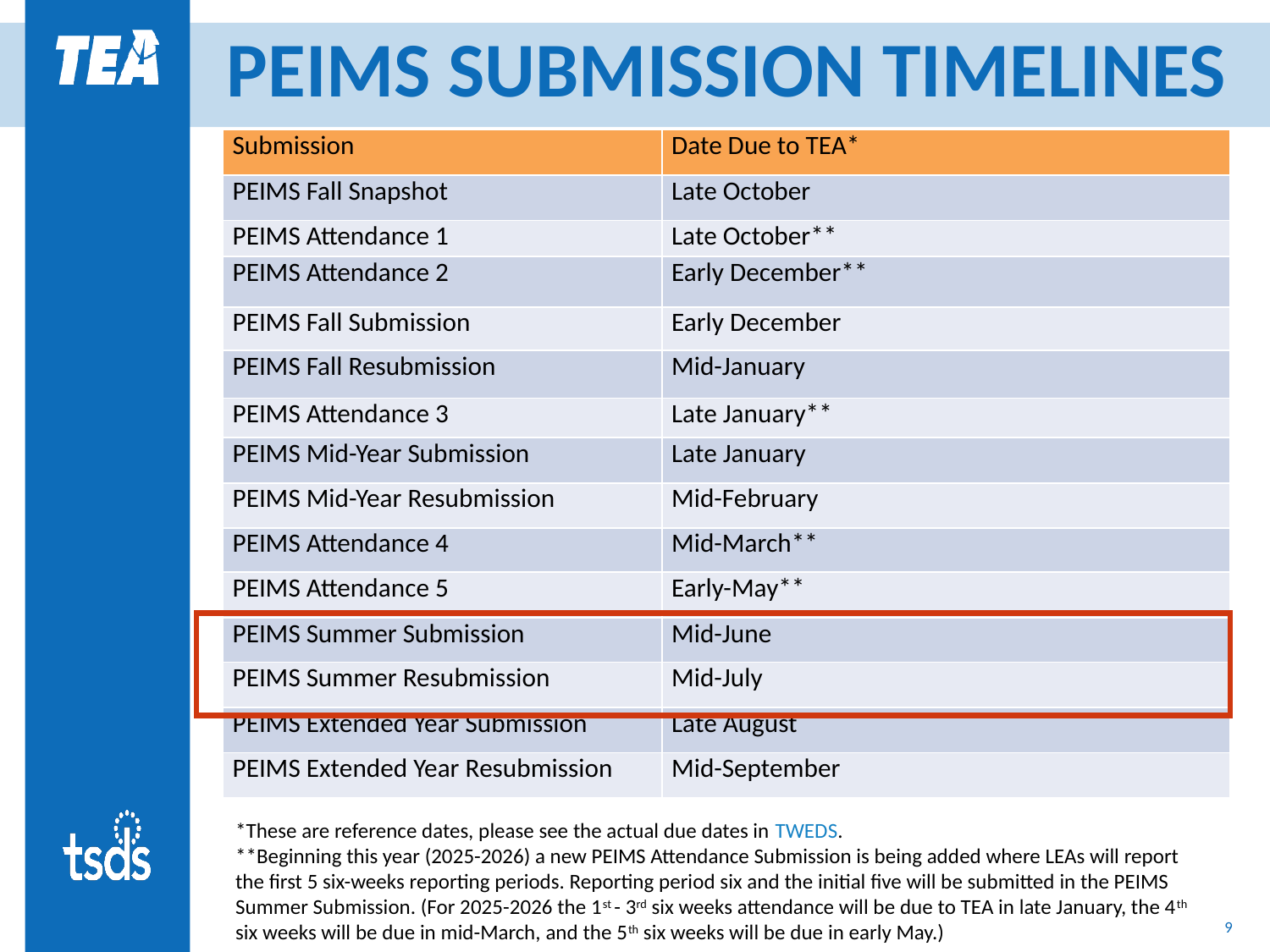

# PEIMS SUBMISSION TIMELINES
| Submission | Date Due to TEA\* |
| --- | --- |
| PEIMS Fall Snapshot | Late October |
| PEIMS Attendance 1 | Late October\*\* |
| PEIMS Attendance 2 | Early December\*\* |
| PEIMS Fall Submission | Early December |
| PEIMS Fall Resubmission | Mid-January |
| PEIMS Attendance 3 | Late January\*\* |
| PEIMS Mid-Year Submission | Late January |
| PEIMS Mid-Year Resubmission | Mid-February |
| PEIMS Attendance 4 | Mid-March\*\* |
| PEIMS Attendance 5 | Early-May\*\* |
| PEIMS Summer Submission | Mid-June |
| PEIMS Summer Resubmission | Mid-July |
| PEIMS Extended Year Submission | Late August |
| PEIMS Extended Year Resubmission | Mid-September |

*These are reference dates, please see the actual due dates in TWEDS.
**Beginning this year (2025-2026) a new PEIMS Attendance Submission is being added where LEAs will report the first 5 six-weeks reporting periods. Reporting period six and the initial five will be submitted in the PEIMS Summer Submission. (For 2025-2026 the 1st - 3rd six weeks attendance will be due to TEA in late January, the 4th six weeks will be due in mid-March, and the 5th six weeks will be due in early May.)
9